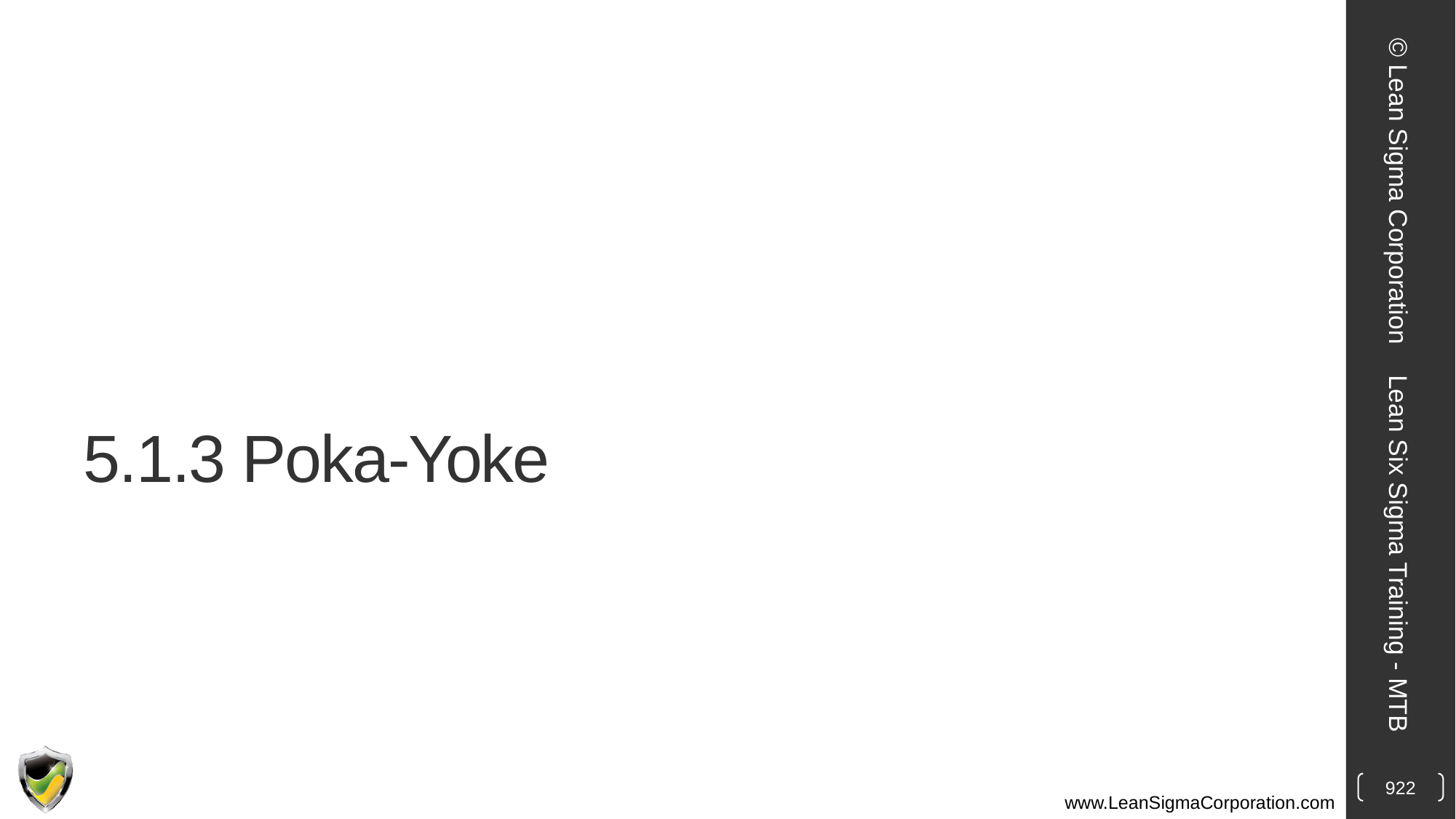

© Lean Sigma Corporation
# 5.1.3 Poka-Yoke
Lean Six Sigma Training - MTB
922